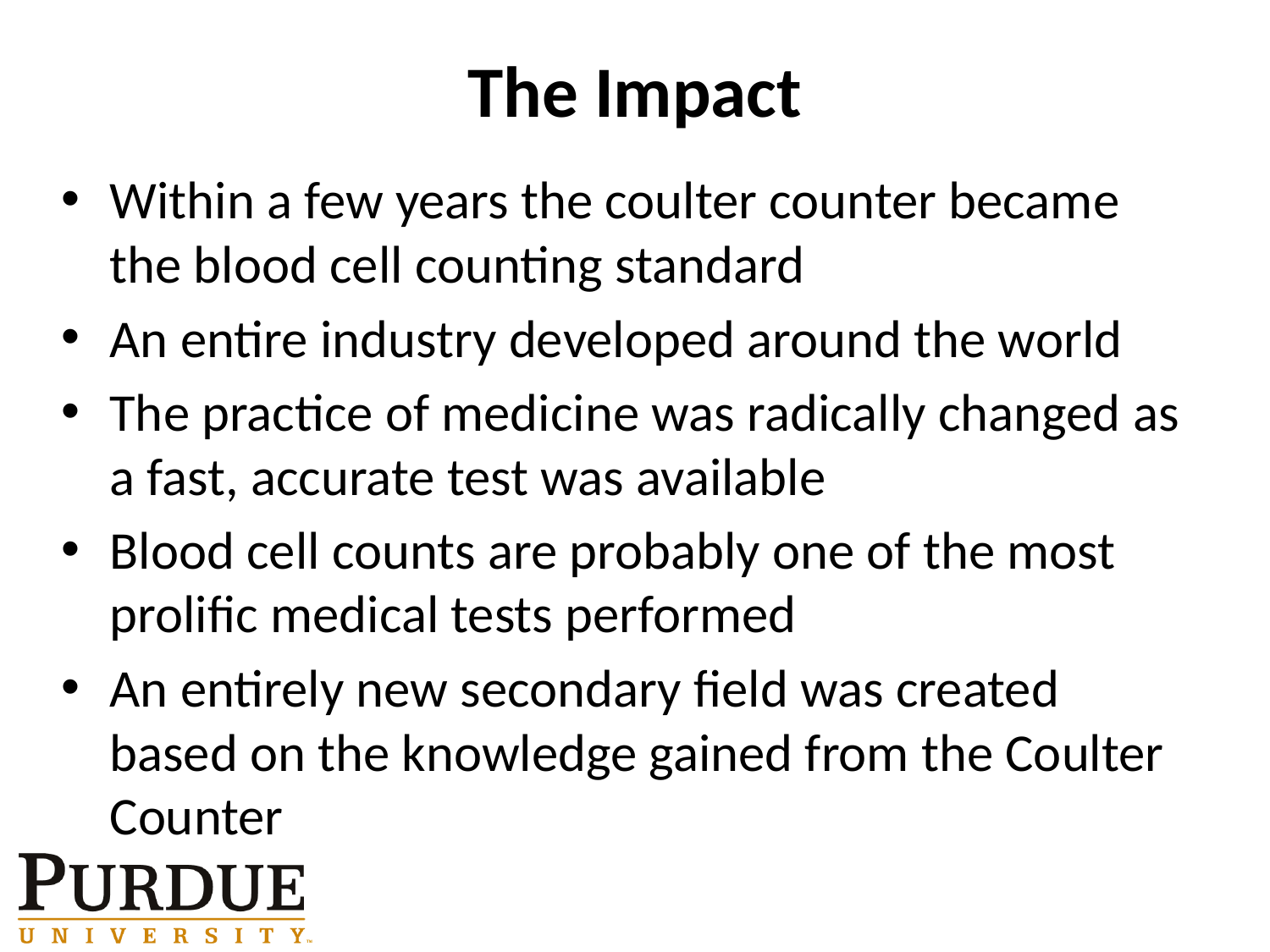

# The Impact
Within a few years the coulter counter became the blood cell counting standard
An entire industry developed around the world
The practice of medicine was radically changed as a fast, accurate test was available
Blood cell counts are probably one of the most prolific medical tests performed
An entirely new secondary field was created based on the knowledge gained from the Coulter Counter